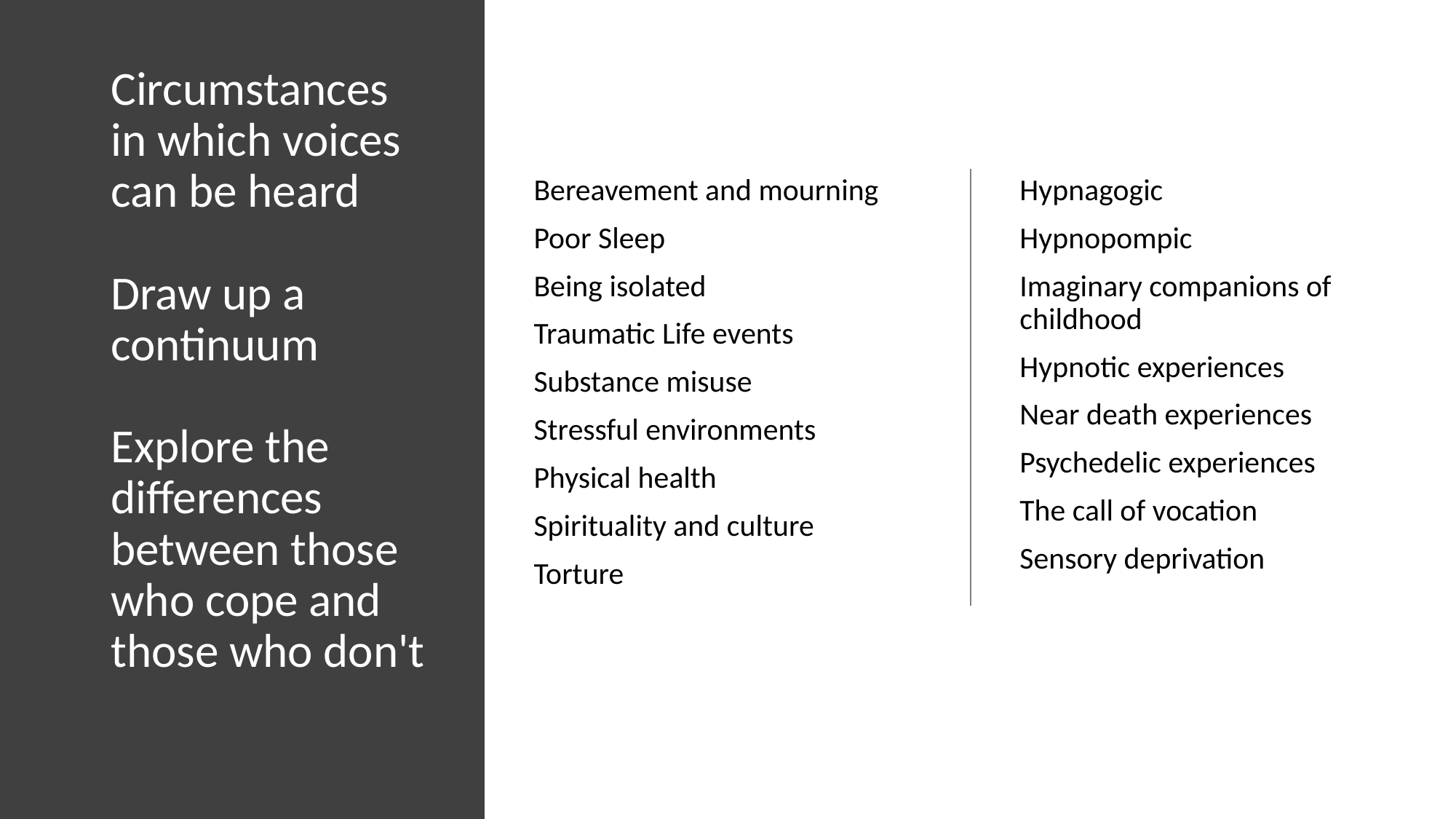

# Circumstances in which voices can be heard Draw up a continuum Explore the differences between those who cope and those who don't
Bereavement and mourning
Poor Sleep
Being isolated
Traumatic Life events
Substance misuse
Stressful environments
Physical health
Spirituality and culture
Torture
Hypnagogic
Hypnopompic
Imaginary companions of childhood
Hypnotic experiences
Near death experiences
Psychedelic experiences
The call of vocation
Sensory deprivation